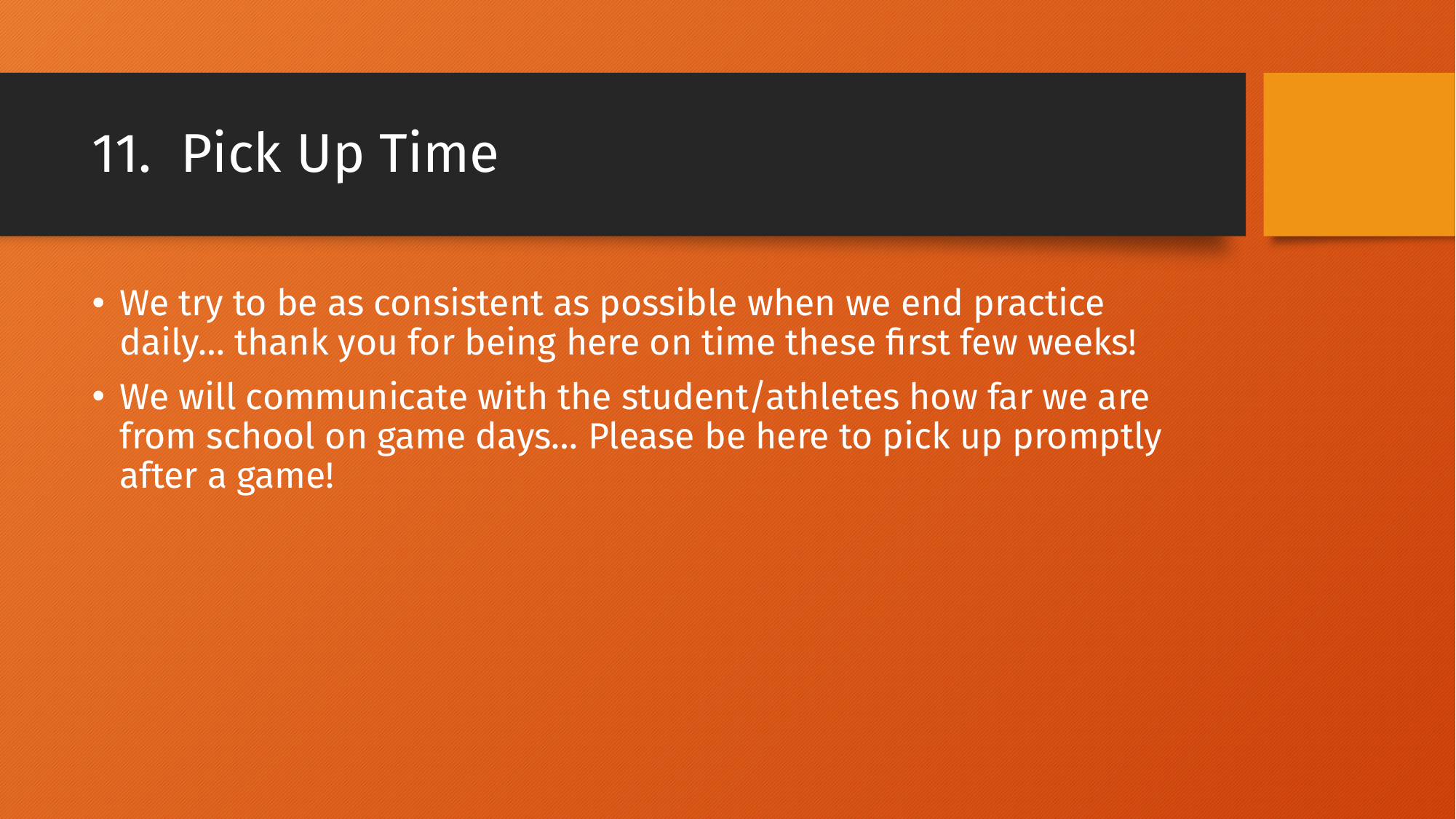

# 11.  Pick Up Time
We try to be as consistent as possible when we end practice daily… thank you for being here on time these first few weeks!
We will communicate with the student/athletes how far we are from school on game days… Please be here to pick up promptly after a game!